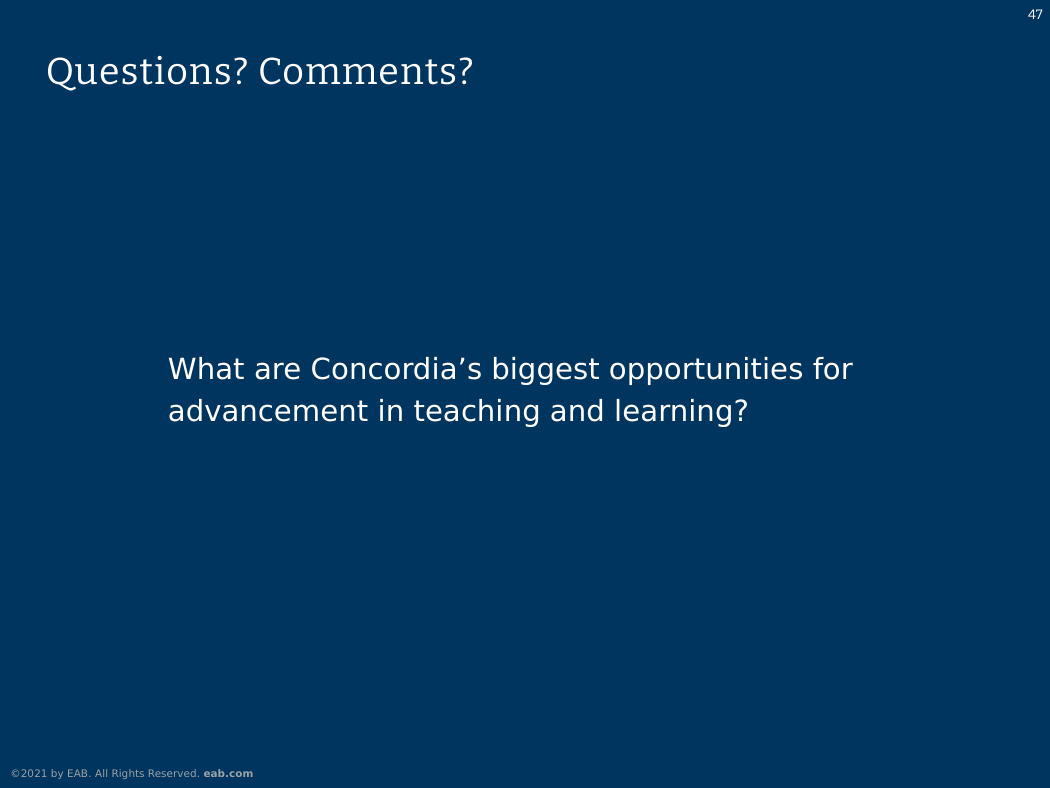

# Questions? Comments?
What are Concordia’s biggest opportunities for advancement in teaching and learning?